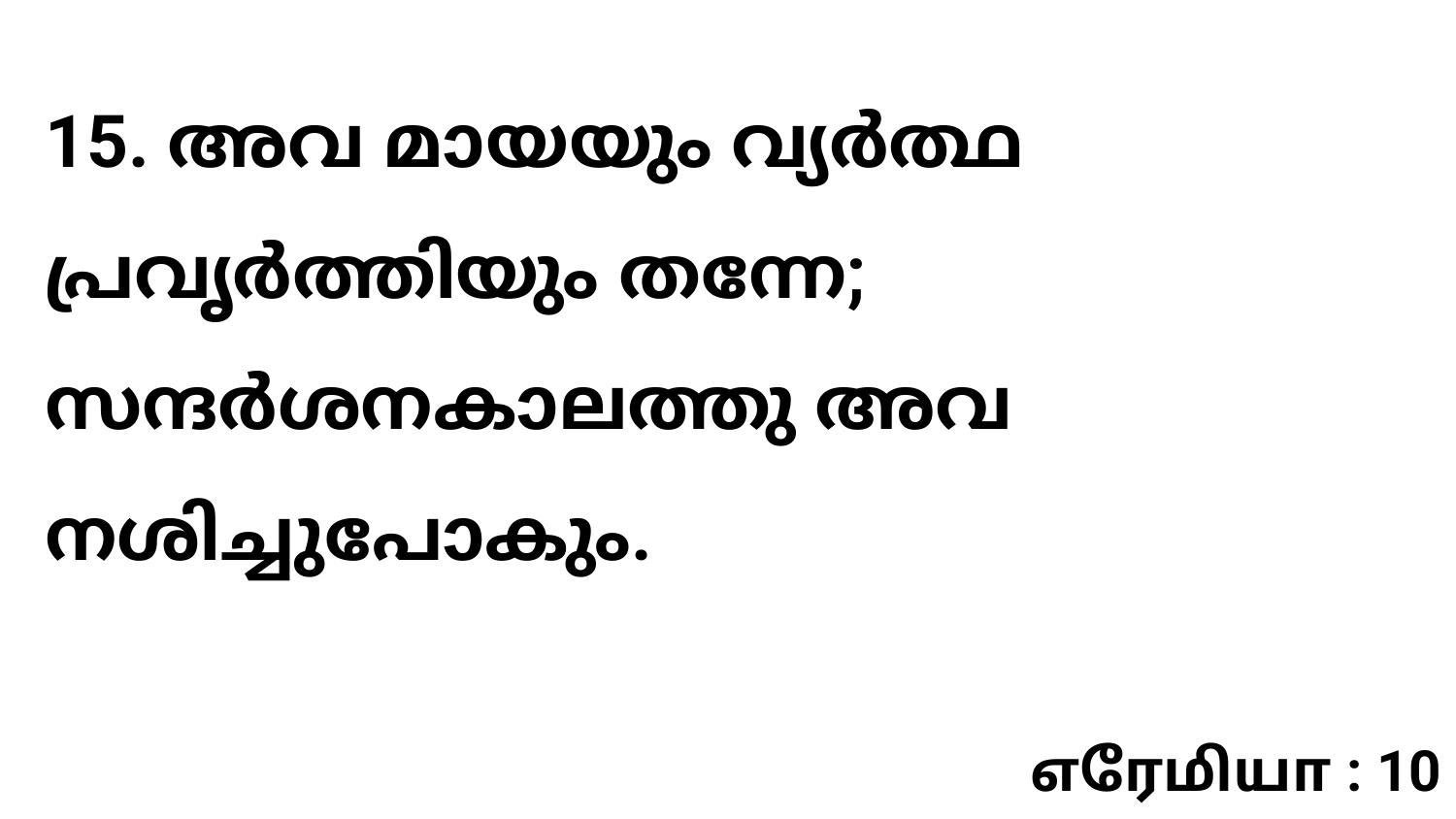

15. അവ മായയും വ്യർത്ഥ പ്രവൃർത്തിയും തന്നേ; സന്ദർശനകാലത്തു അവ നശിച്ചുപോകും.
எரேமியா : 10